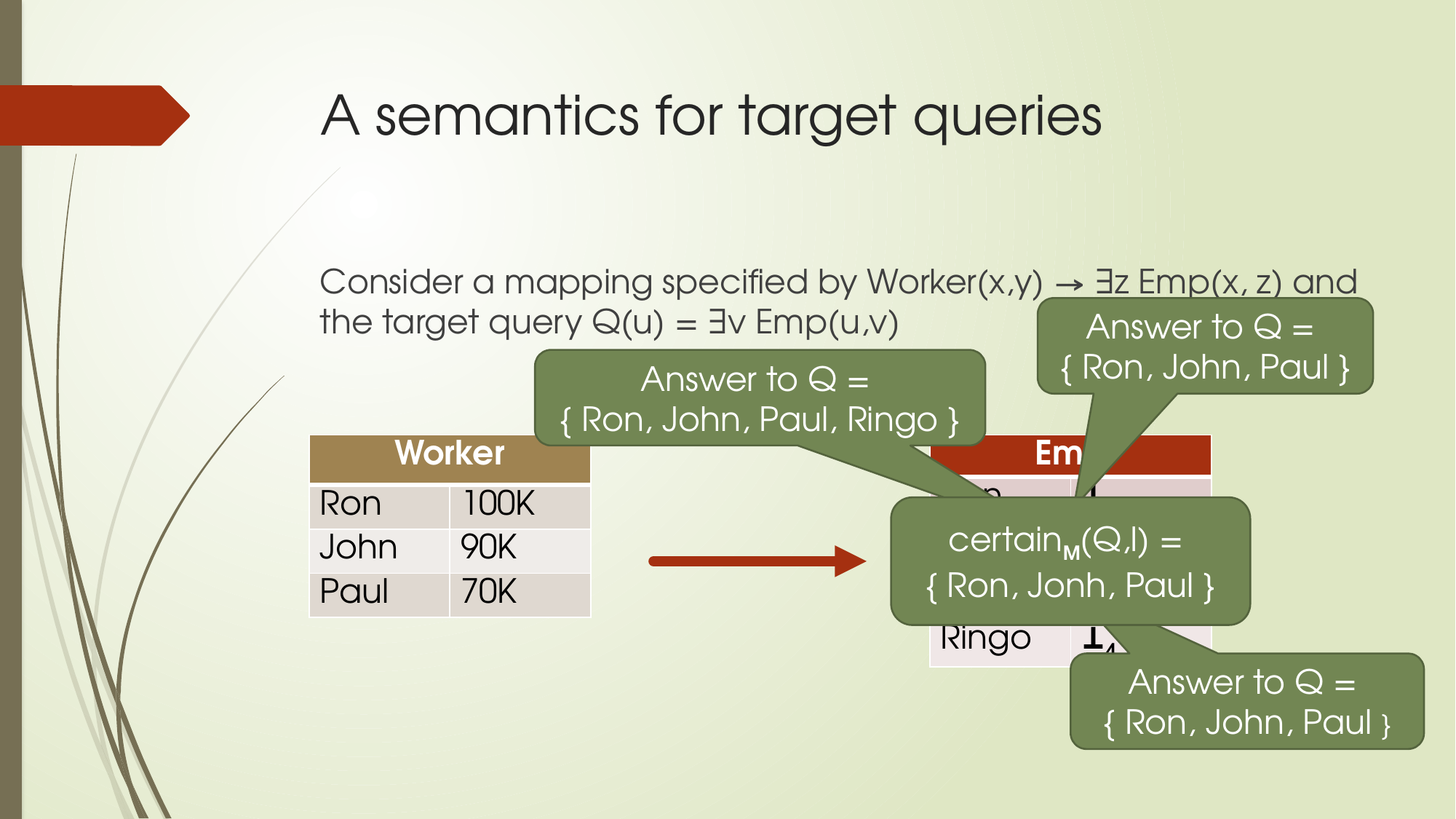

# A semantics for target queries
Consider a mapping specified by Worker(x,y) → ∃z Emp(x, z) and the target query Q(u) = ∃v Emp(u,v)

Answer to Q =
{ Ron, John, Paul }
Answer to Q =
{ Ron, John, Paul, Ringo }
| Worker |  |
| --- | --- |
| Ron | 100K |
| John | 90K |
| Paul | 70K |
| Emp |  |
| --- | --- |
| Ron | D1 |
| John | D2 |
| Paul | D3 |
| Emp |  |
| --- | --- |
| Ron | ⊥1 |
| John | ⊥2 |
| Paul | ⊥3 |
| Emp |  |
| --- | --- |
| Ron | ⊥1 |
| John | ⊥2 |
| Paul | ⊥3 |
| Ringo | ⊥4 |
certainM(Q,I) =
{ Ron, Jonh, Paul }
Answer to Q =
{ Ron, John, Paul }